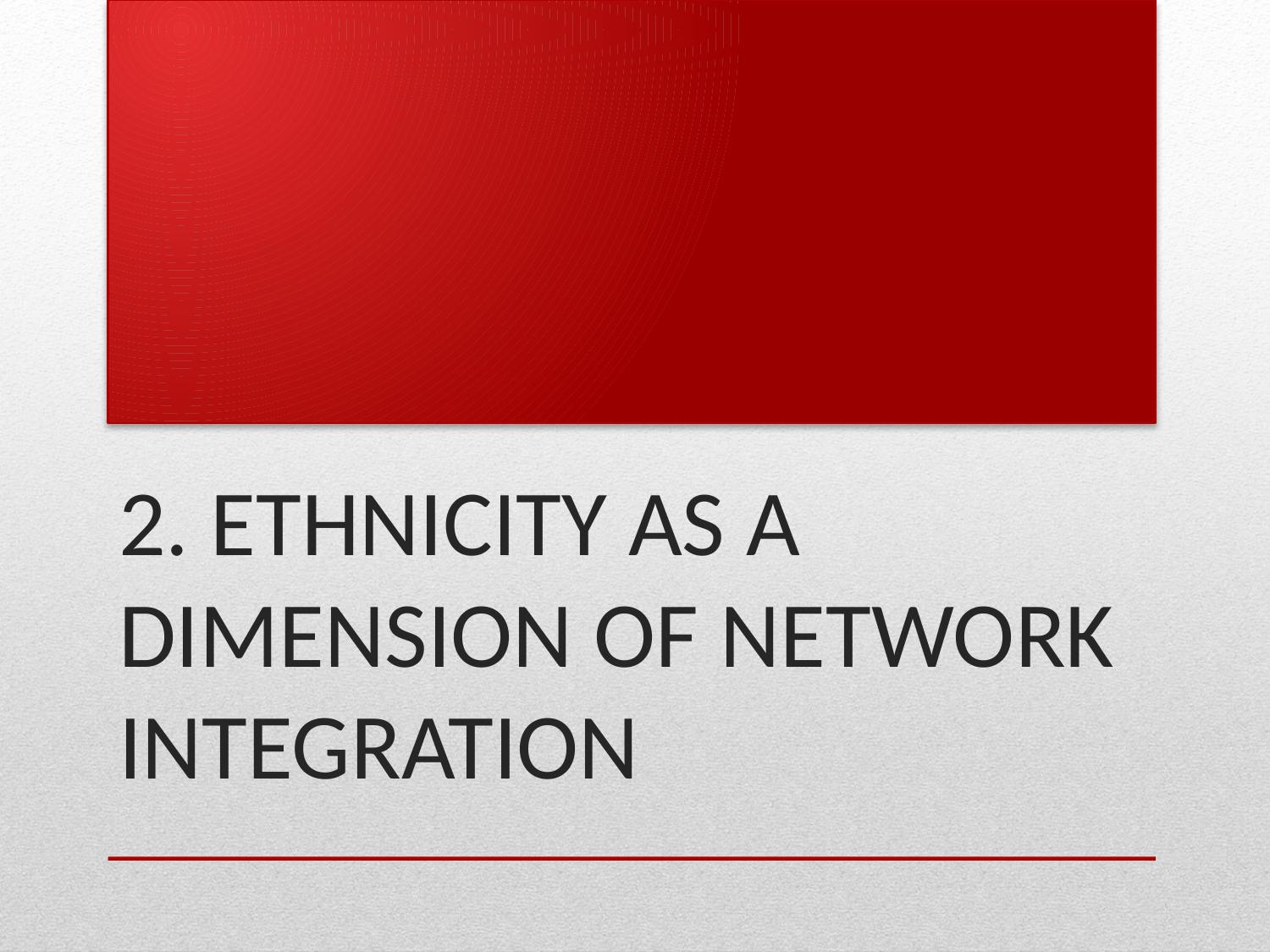

# 2. Ethnicity AS A DIMENSION of network integration